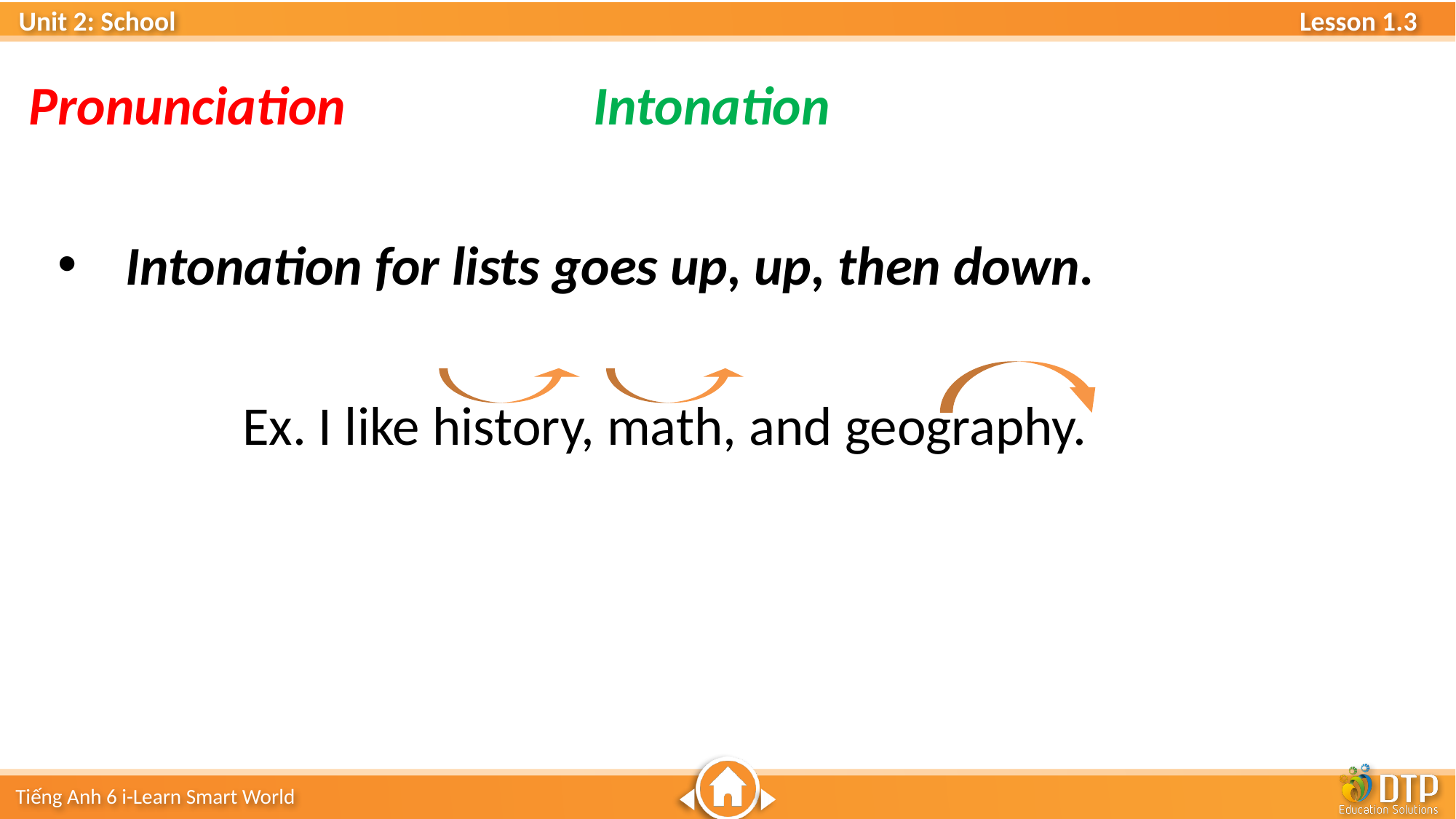

Pronunciation                    Intonation
Intonation for lists goes up, up, then down.

Ex. I like history, math, and geography.